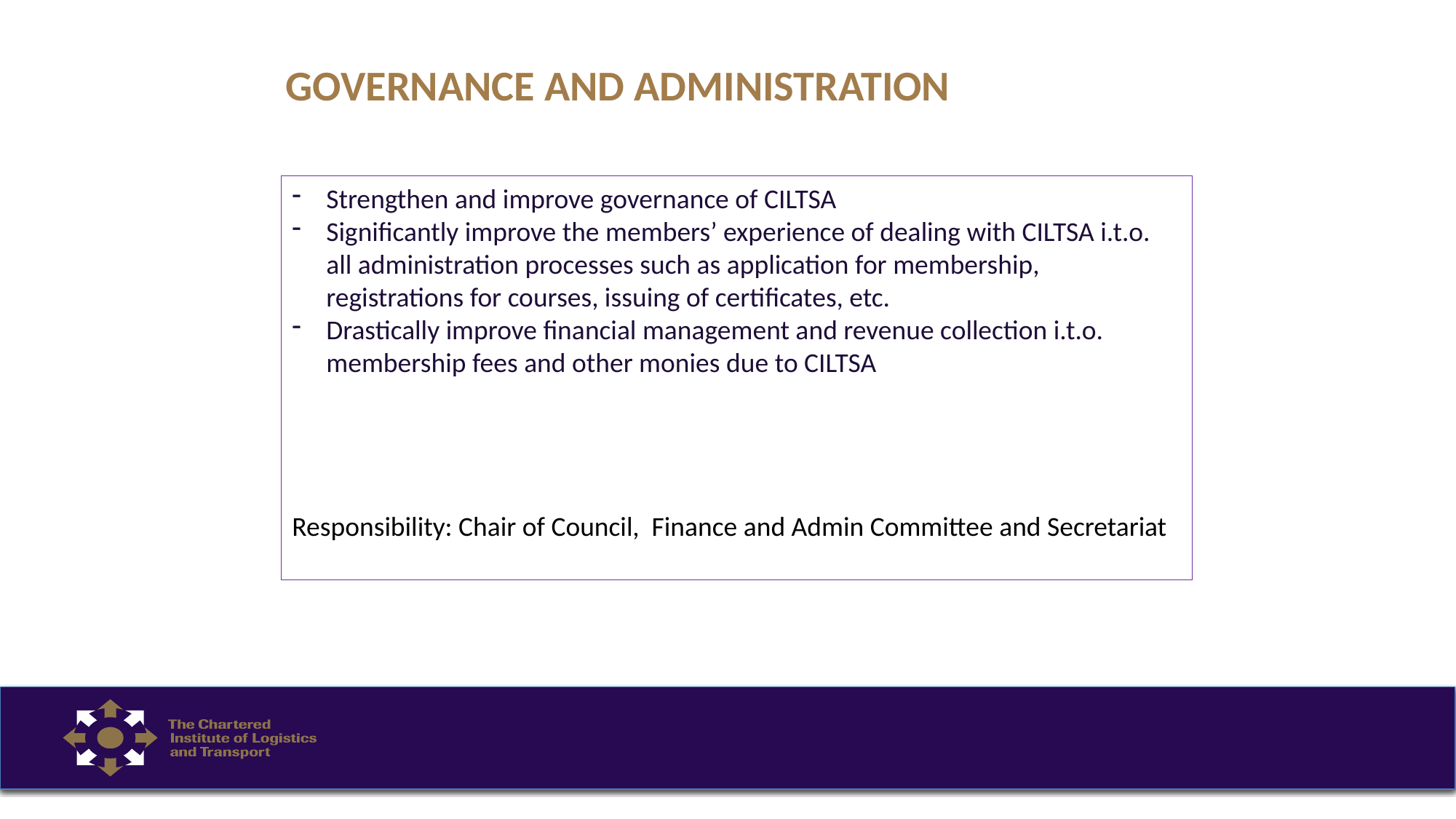

GOVERNANCE AND ADMINISTRATION
Strengthen and improve governance of CILTSA
Significantly improve the members’ experience of dealing with CILTSA i.t.o. all administration processes such as application for membership, registrations for courses, issuing of certificates, etc.
Drastically improve financial management and revenue collection i.t.o. membership fees and other monies due to CILTSA

Responsibility: Chair of Council,  Finance and Admin Committee and Secretariat